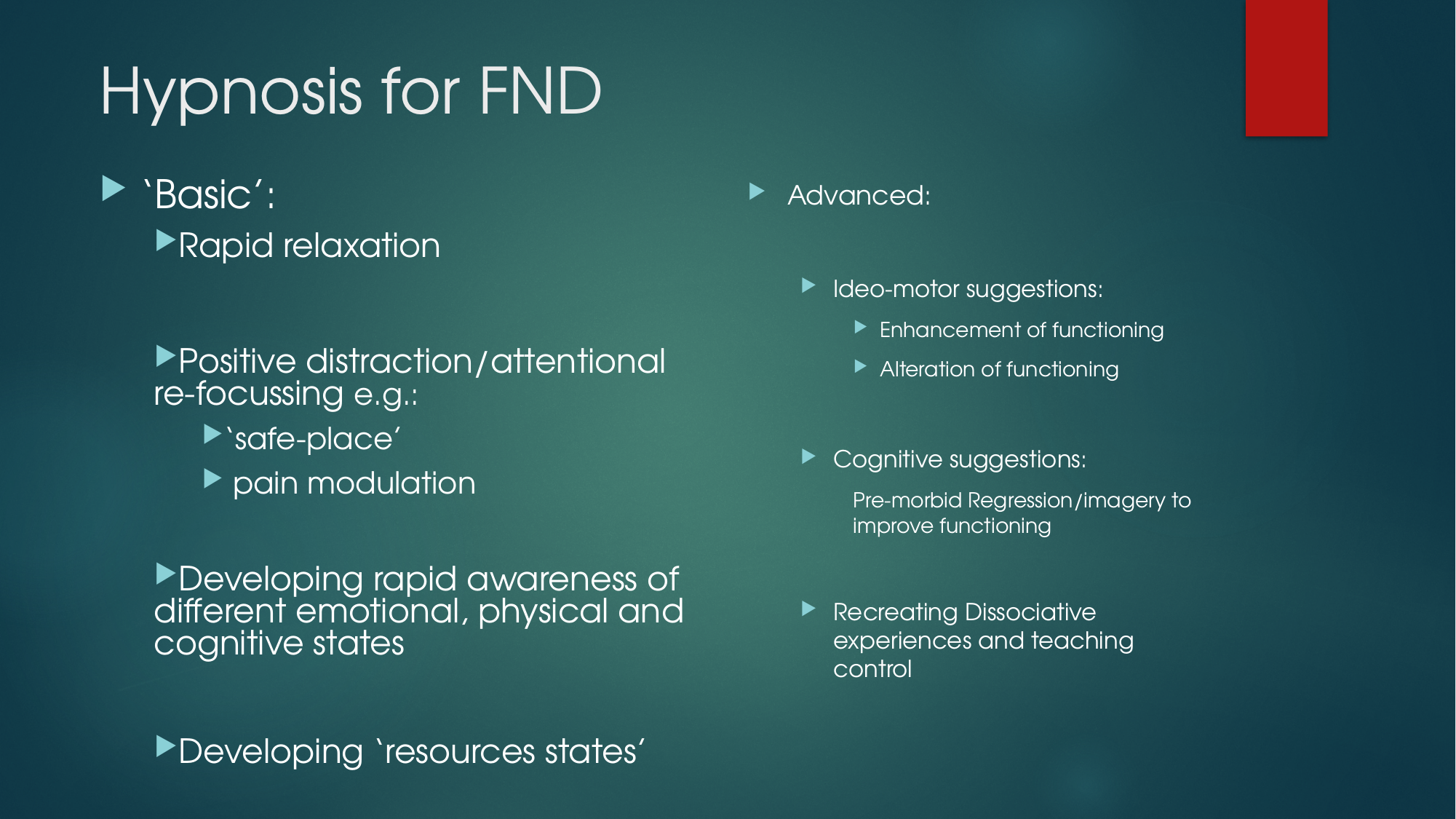

# Hypnosis for FND
‘Basic’:
Rapid relaxation

Positive distraction/attentional re-focussing e.g.:
‘safe-place’
 pain modulation

Developing rapid awareness of different emotional, physical and cognitive states

Developing ‘resources states’

Advanced:

Ideo-motor suggestions:
Enhancement of functioning
Alteration of functioning

Cognitive suggestions:
Pre-morbid Regression/imagery to improve functioning

Recreating Dissociative experiences and teaching control